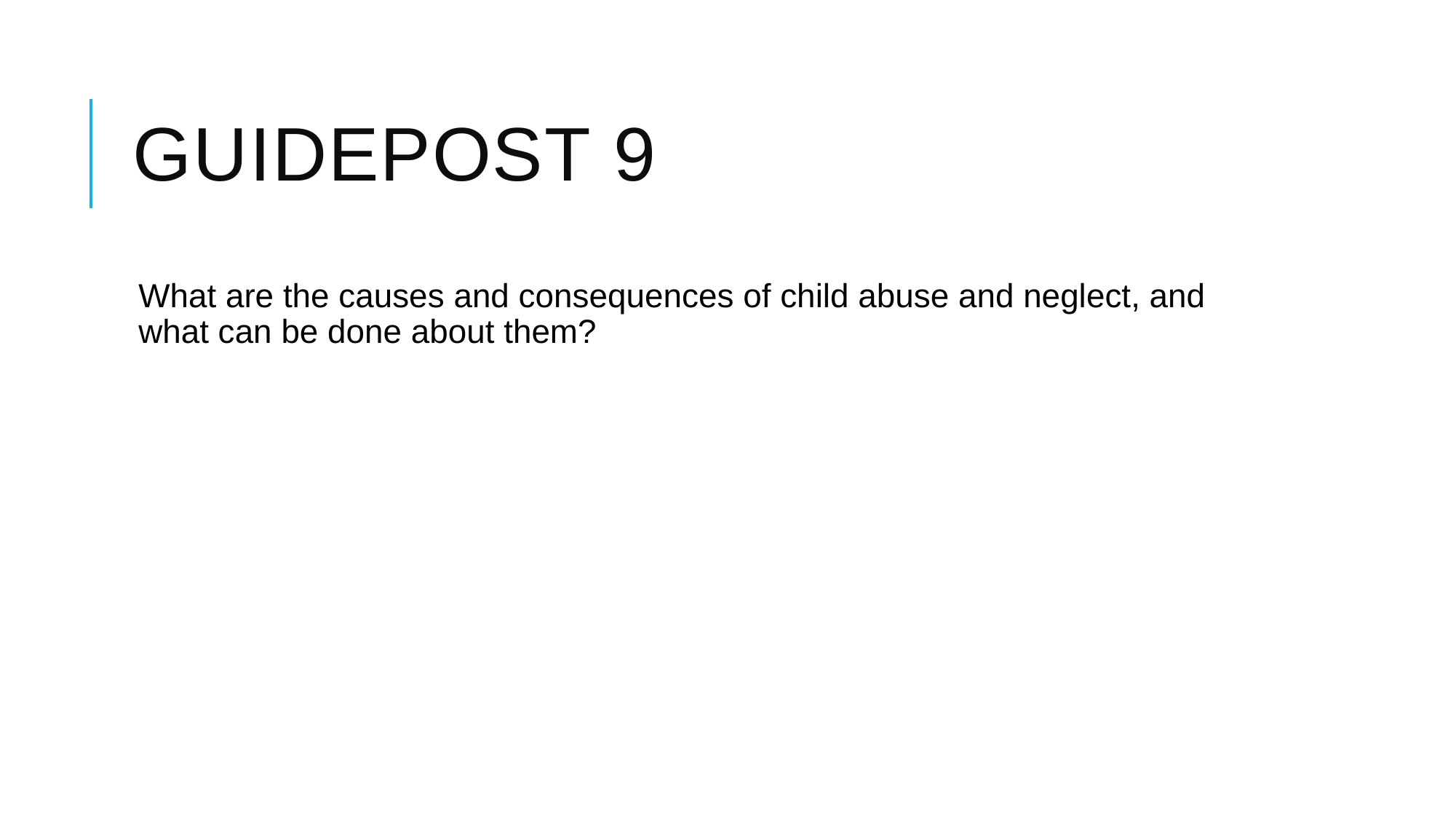

# Guidepost 9
What are the causes and consequences of child abuse and neglect, and what can be done about them?